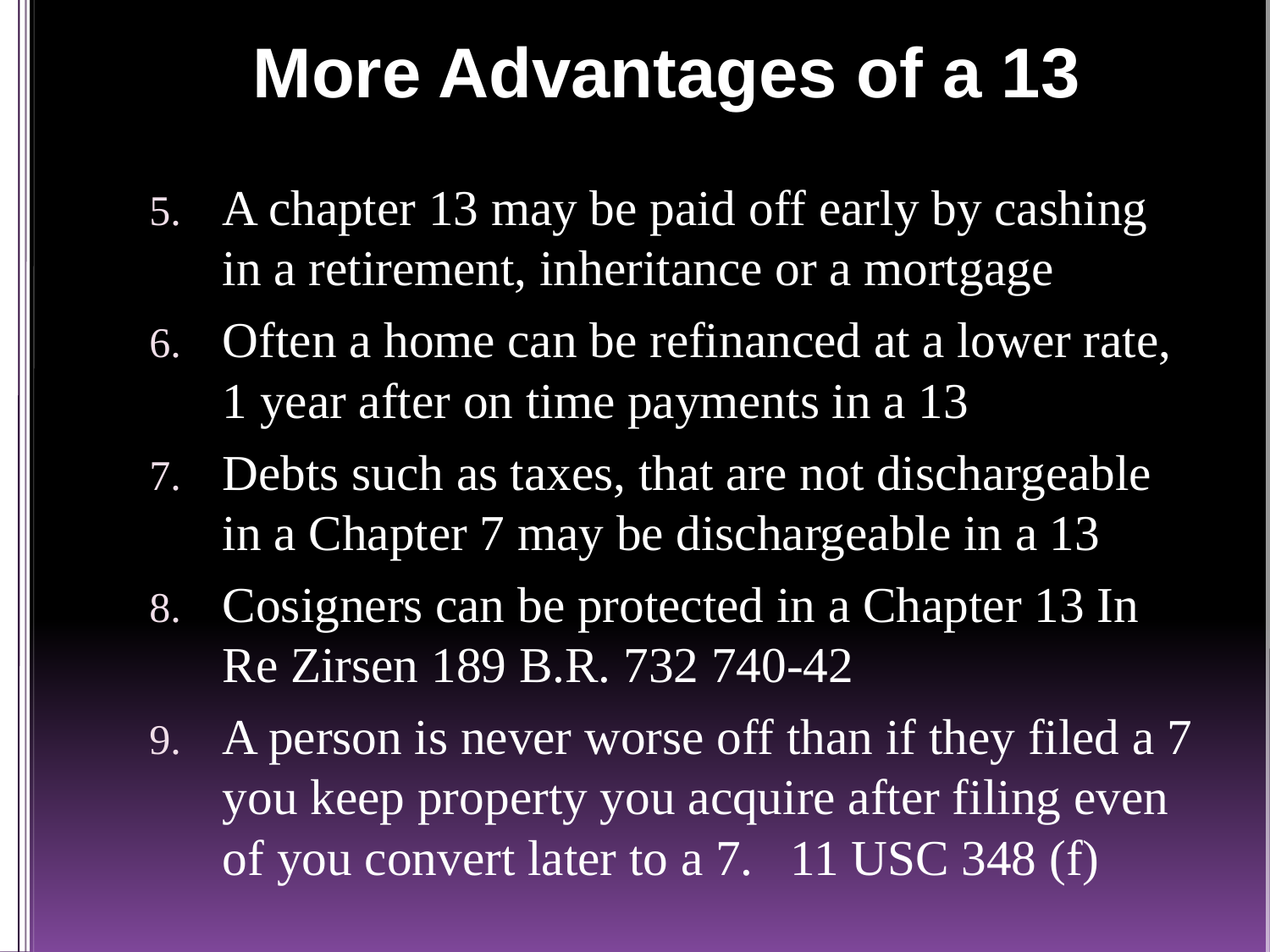

# More Advantages of a 13
A chapter 13 may be paid off early by cashing in a retirement, inheritance or a mortgage
Often a home can be refinanced at a lower rate, 1 year after on time payments in a 13
Debts such as taxes, that are not dischargeable in a Chapter 7 may be dischargeable in a 13
Cosigners can be protected in a Chapter 13 In Re Zirsen 189 B.R. 732 740-42
A person is never worse off than if they filed a 7 you keep property you acquire after filing even of you convert later to a 7.   11 USC 348 (f)